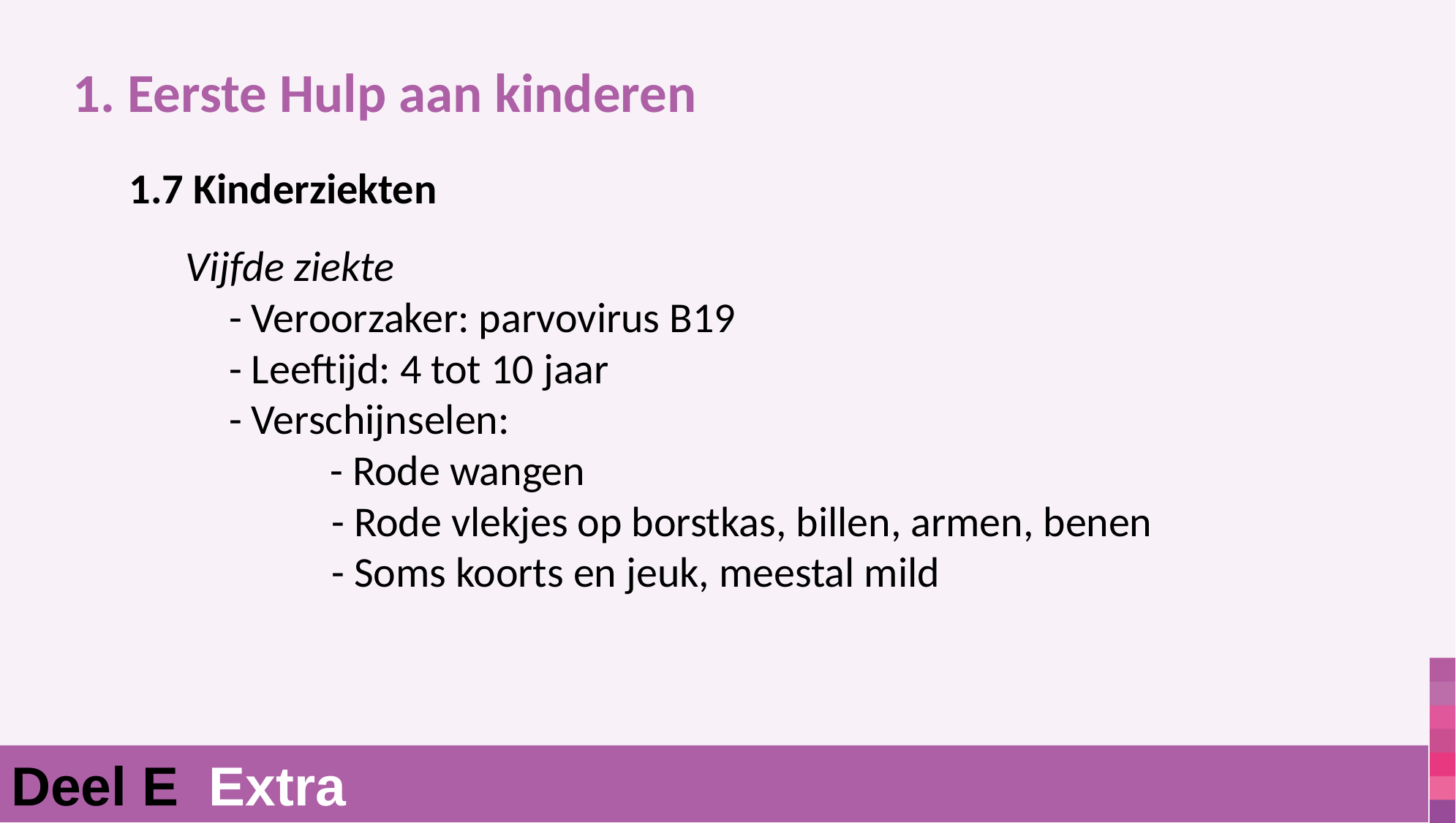

1. Eerste Hulp aan kinderen
1.7 Kinderziekten
		Vijfde ziekte
			- Veroorzaker: parvovirus B19
			- Leeftijd: 4 tot 10 jaar
			- Verschijnselen:
			 	- Rode wangen
			 	- Rode vlekjes op borstkas, billen, armen, benen
				- Soms koorts en jeuk, meestal mild

Deel E  Extra